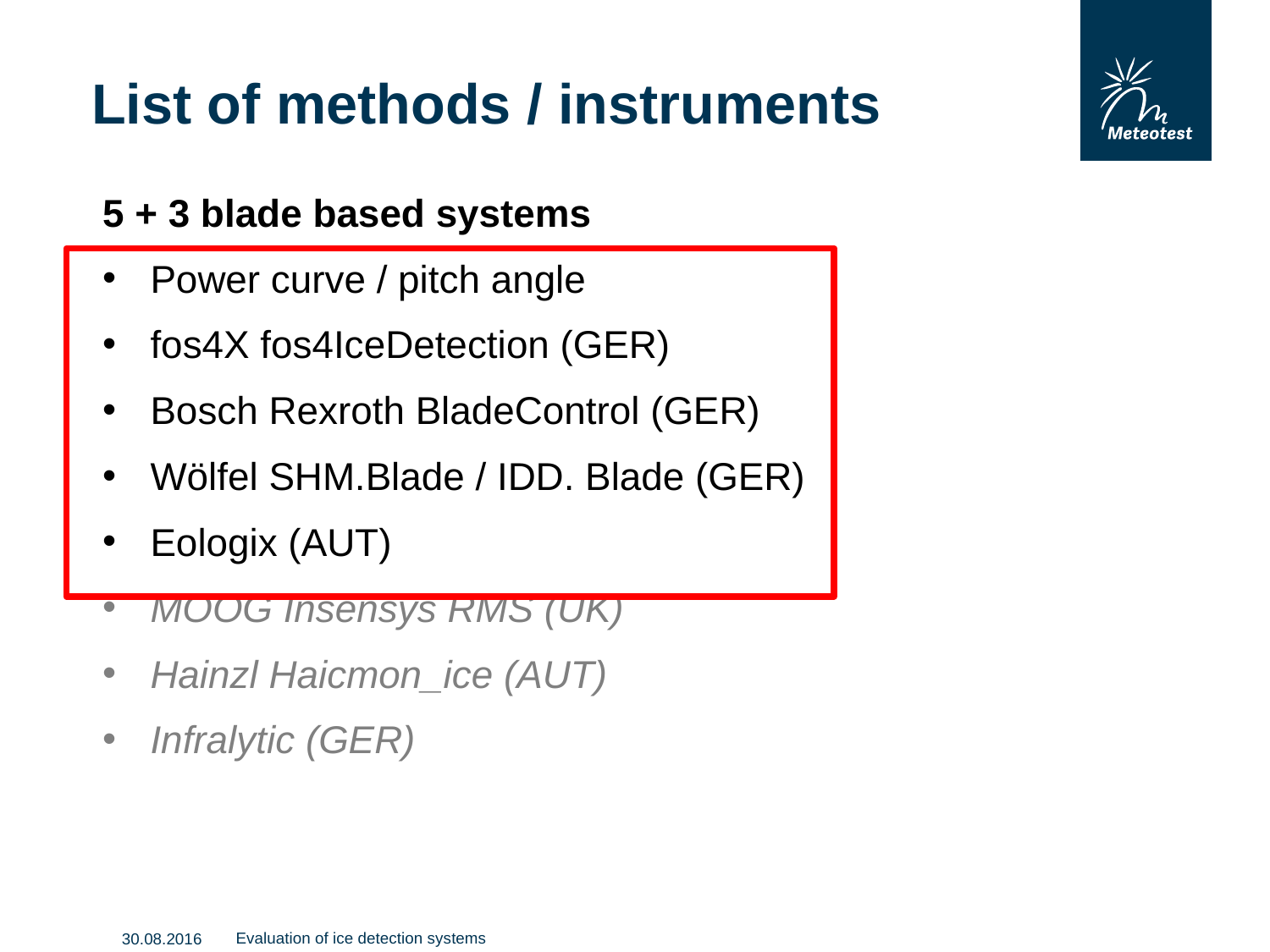

# List of methods / instruments
5 + 3 blade based systems
Power curve / pitch angle
fos4X fos4IceDetection (GER)
Bosch Rexroth BladeControl (GER)
Wölfel SHM.Blade / IDD. Blade (GER)
Eologix (AUT)
MOOG Insensys RMS (UK)
Hainzl Haicmon_ice (AUT)
Infralytic (GER)

Evaluation of ice detection systems
30.08.2016